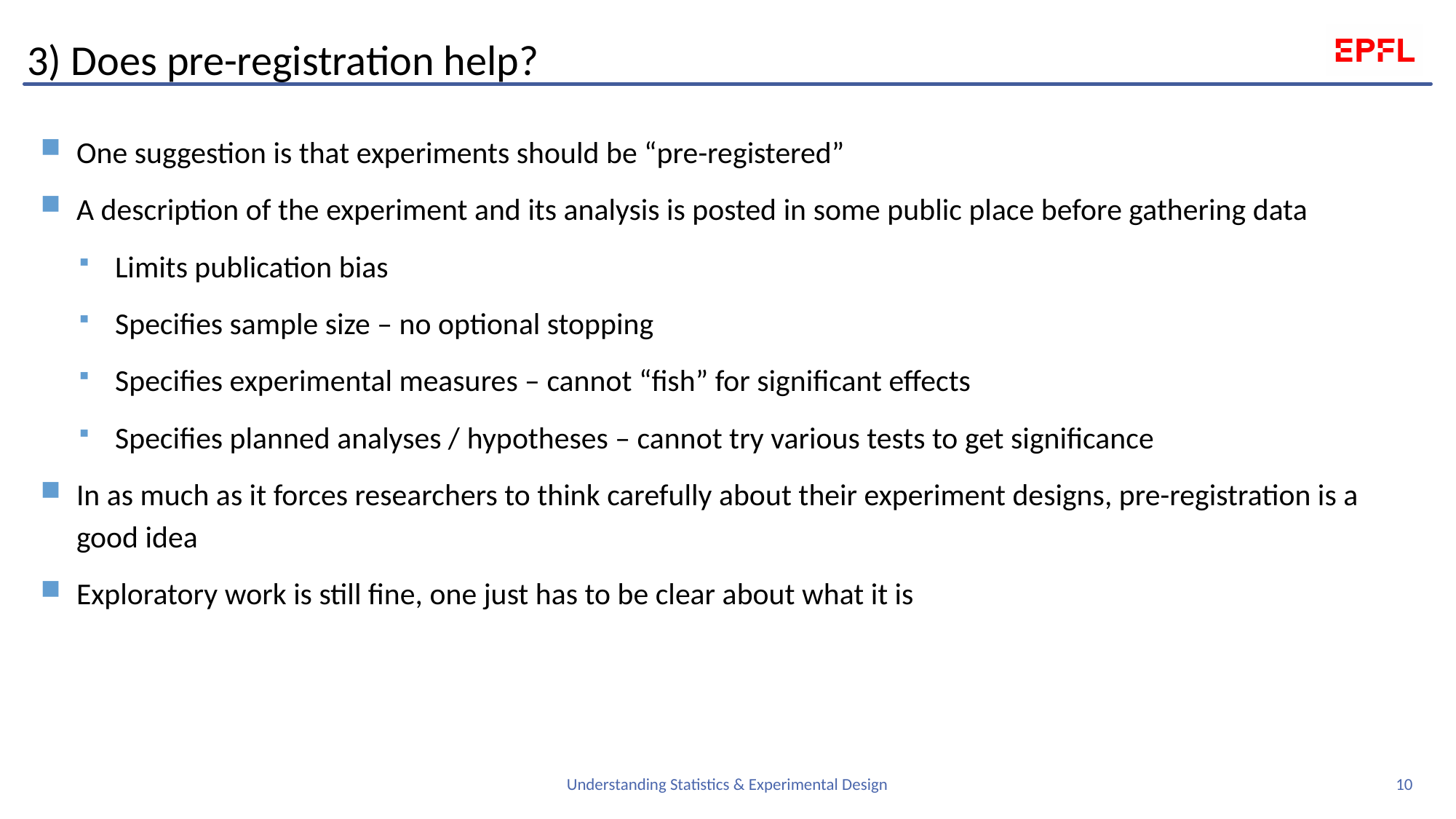

# 3) Does pre-registration help?
One suggestion is that experiments should be “pre-registered”
A description of the experiment and its analysis is posted in some public place before gathering data
Limits publication bias
Specifies sample size – no optional stopping
Specifies experimental measures – cannot “fish” for significant effects
Specifies planned analyses / hypotheses – cannot try various tests to get significance
In as much as it forces researchers to think carefully about their experiment designs, pre-registration is a good idea
Exploratory work is still fine, one just has to be clear about what it is